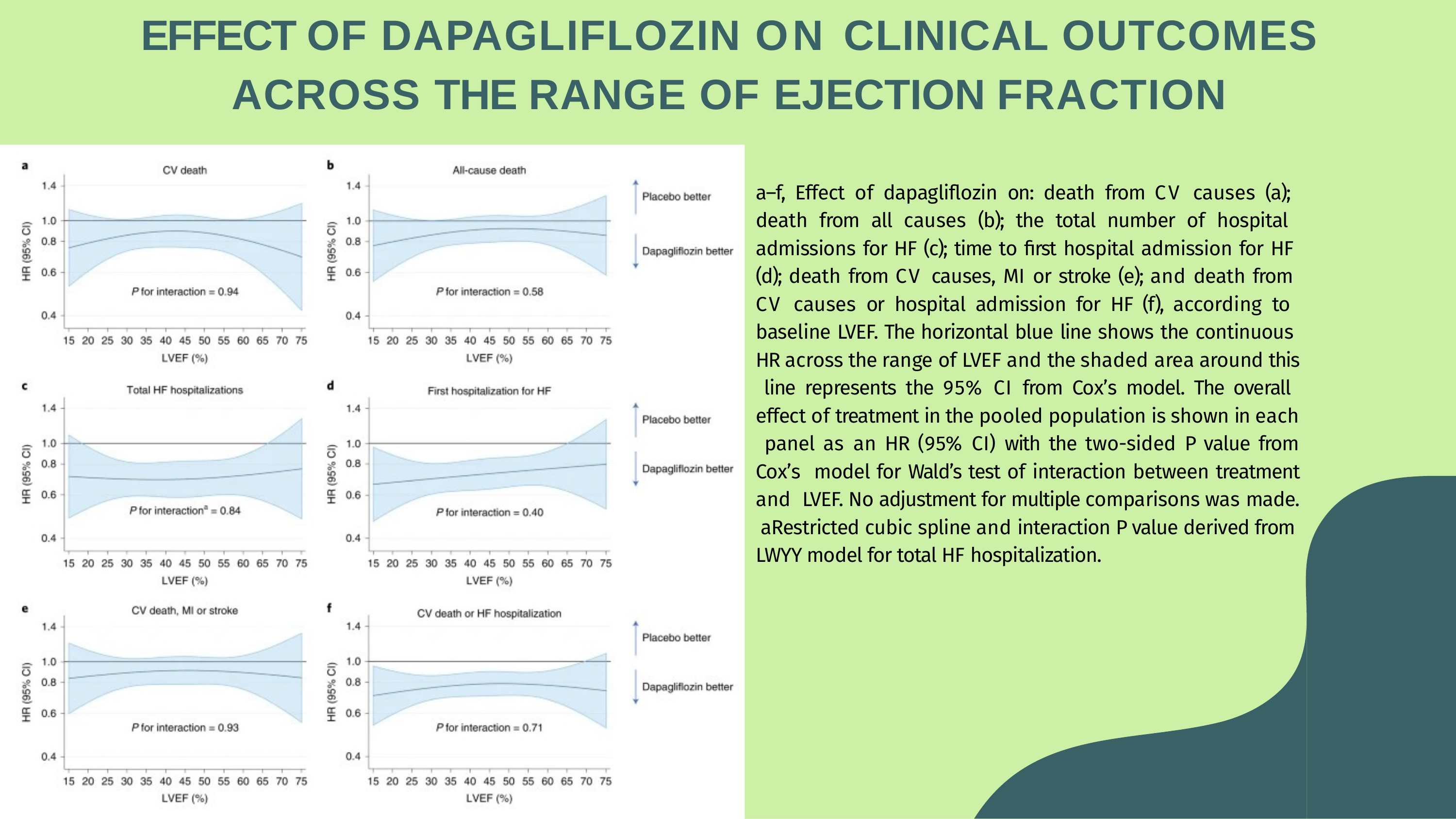

# EFFECT OF DAPAGLIFLOZIN ON CLINICAL OUTCOMES  ACROSS THE RANGE OF EJECTION FRACTION

a–f, Effect of dapagliflozin on: death from CV causes (a);  death from all causes (b); the total number of hospital  admissions for HF (c); time to first hospital admission for HF  (d); death from CV causes, MI or stroke (e); and death from  CV causes or hospital admission for HF (f), according to  baseline LVEF. The horizontal blue line shows the continuous  HR across the range of LVEF and the shaded area around this  line represents the 95% CI from Cox’s model. The overall  effect of treatment in the pooled population is shown in each  panel as an HR (95% CI) with the two-sided P value from Cox’s  model for Wald’s test of interaction between treatment and  LVEF. No adjustment for multiple comparisons was made.  aRestricted cubic spline and interaction P value derived from  LWYY model for total HF hospitalization.